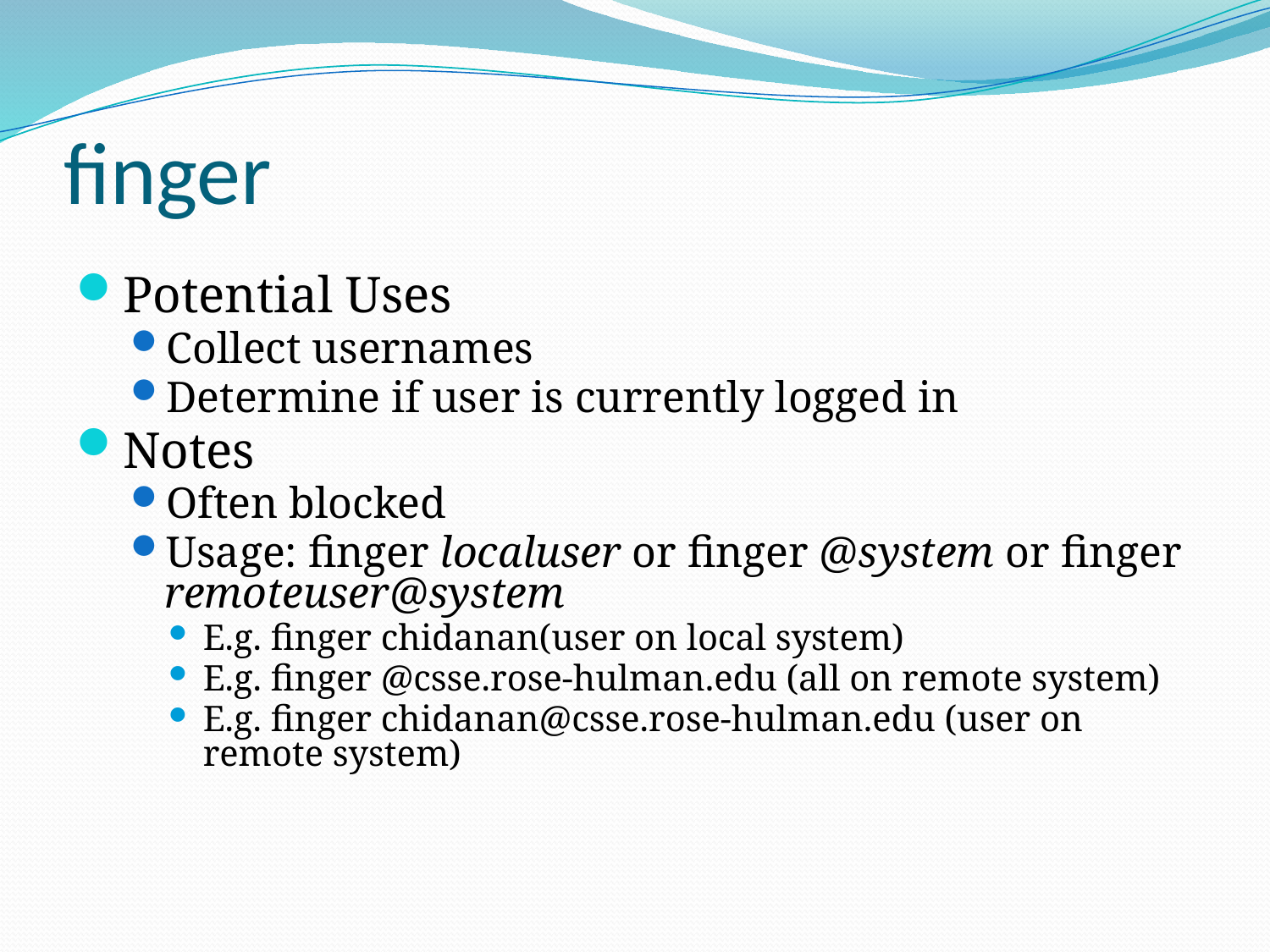

# finger
Potential Uses
Collect usernames
Determine if user is currently logged in
Notes
Often blocked
Usage: finger localuser or finger @system or finger remoteuser@system
E.g. finger chidanan(user on local system)
E.g. finger @csse.rose-hulman.edu (all on remote system)
E.g. finger chidanan@csse.rose-hulman.edu (user on remote system)